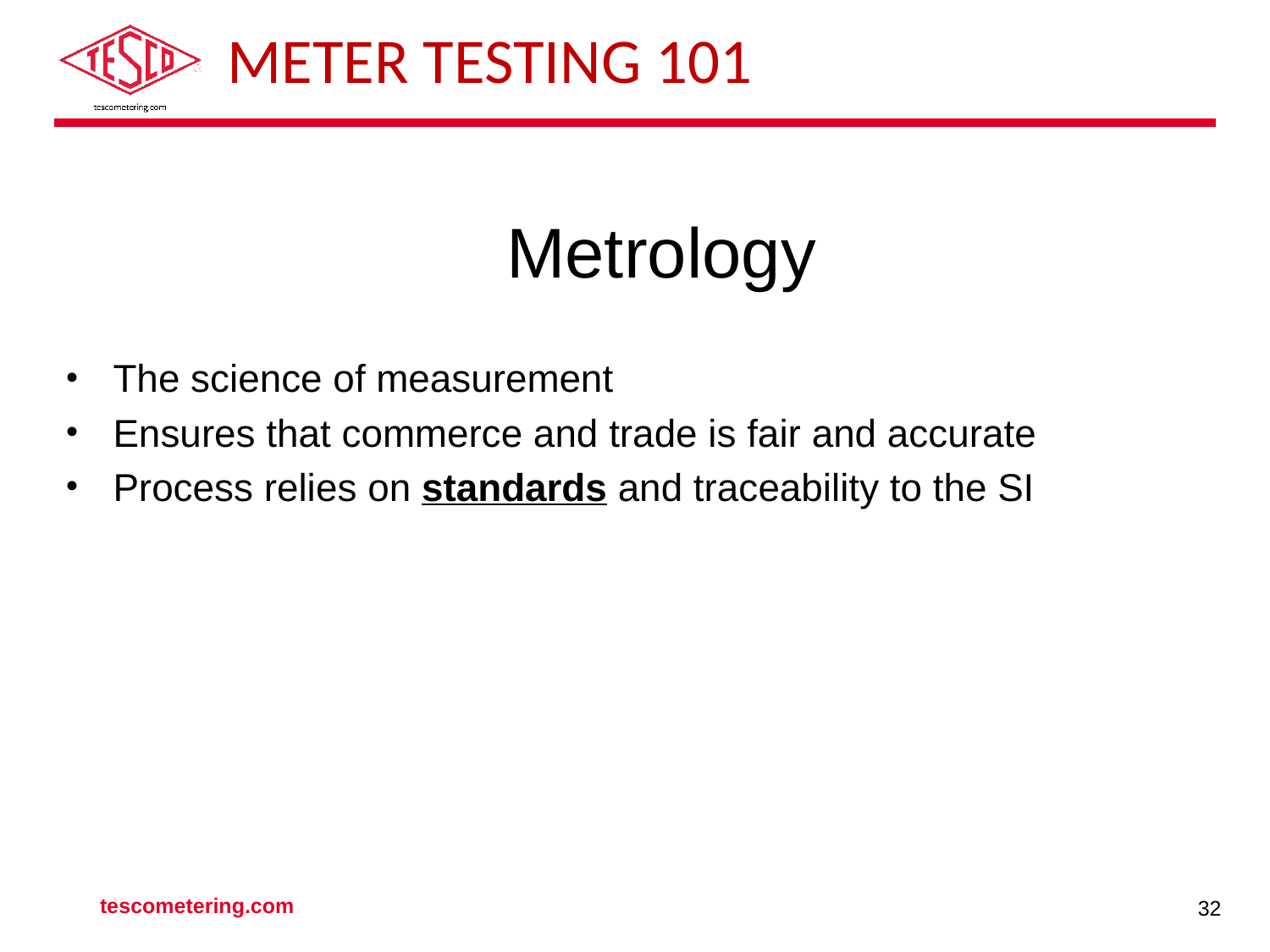

# Meter Testing 101
Metrology

The science of measurement
Ensures that commerce and trade is fair and accurate
Process relies on standards and traceability to the SI

tescometering.com